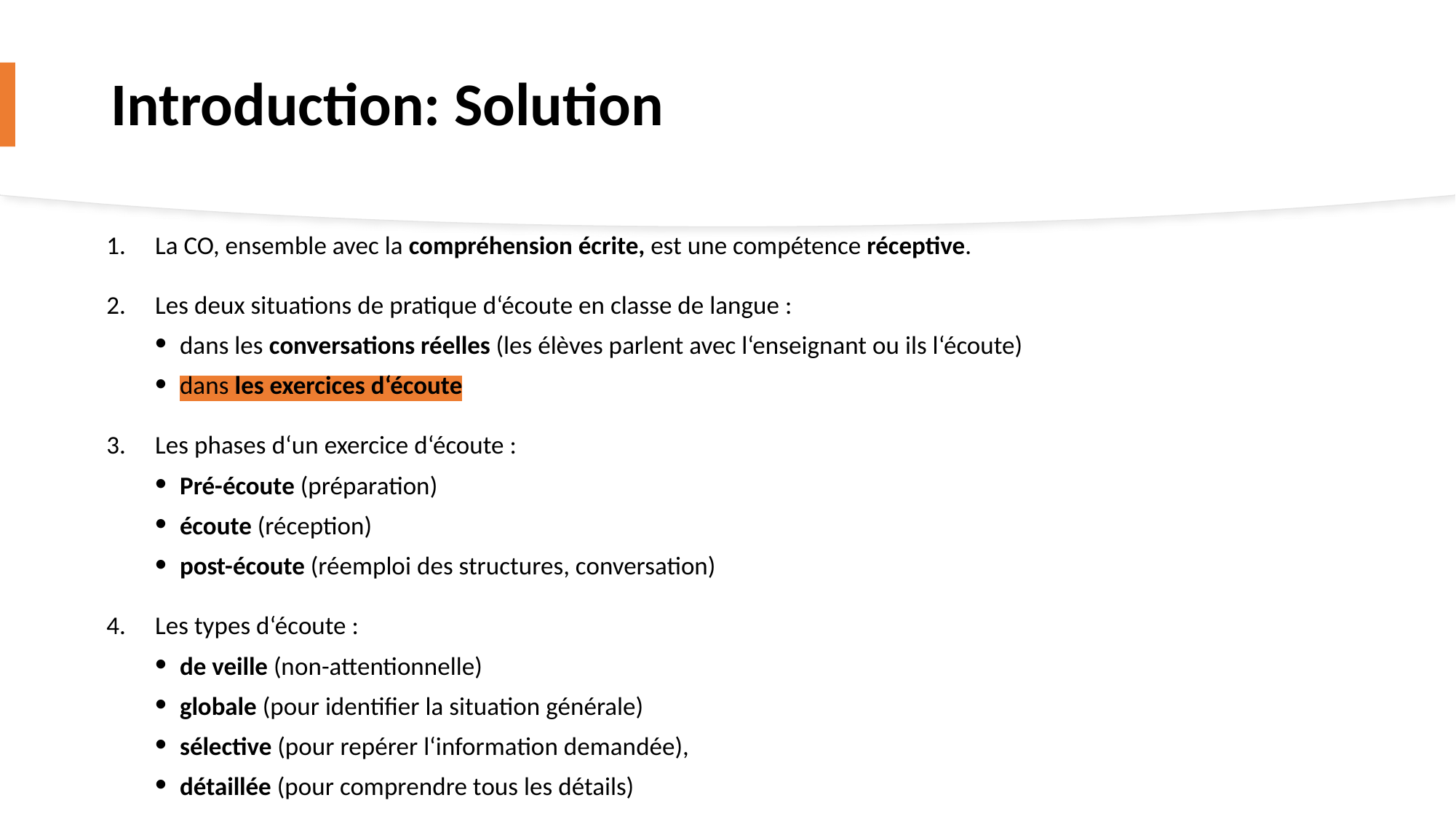

# Introduction: Solution

La CO, ensemble avec la compréhension écrite, est une compétence réceptive.

Les deux situations de pratique d‘écoute en classe de langue :
dans les conversations réelles (les élèves parlent avec l‘enseignant ou ils l‘écoute)
dans les exercices d‘écoute

Les phases d‘un exercice d‘écoute :
Pré-écoute (préparation)
écoute (réception)
post-écoute (réemploi des structures, conversation)

Les types d‘écoute :
de veille (non-attentionnelle)
globale (pour identifier la situation générale)
sélective (pour repérer l‘information demandée),
détaillée (pour comprendre tous les détails)